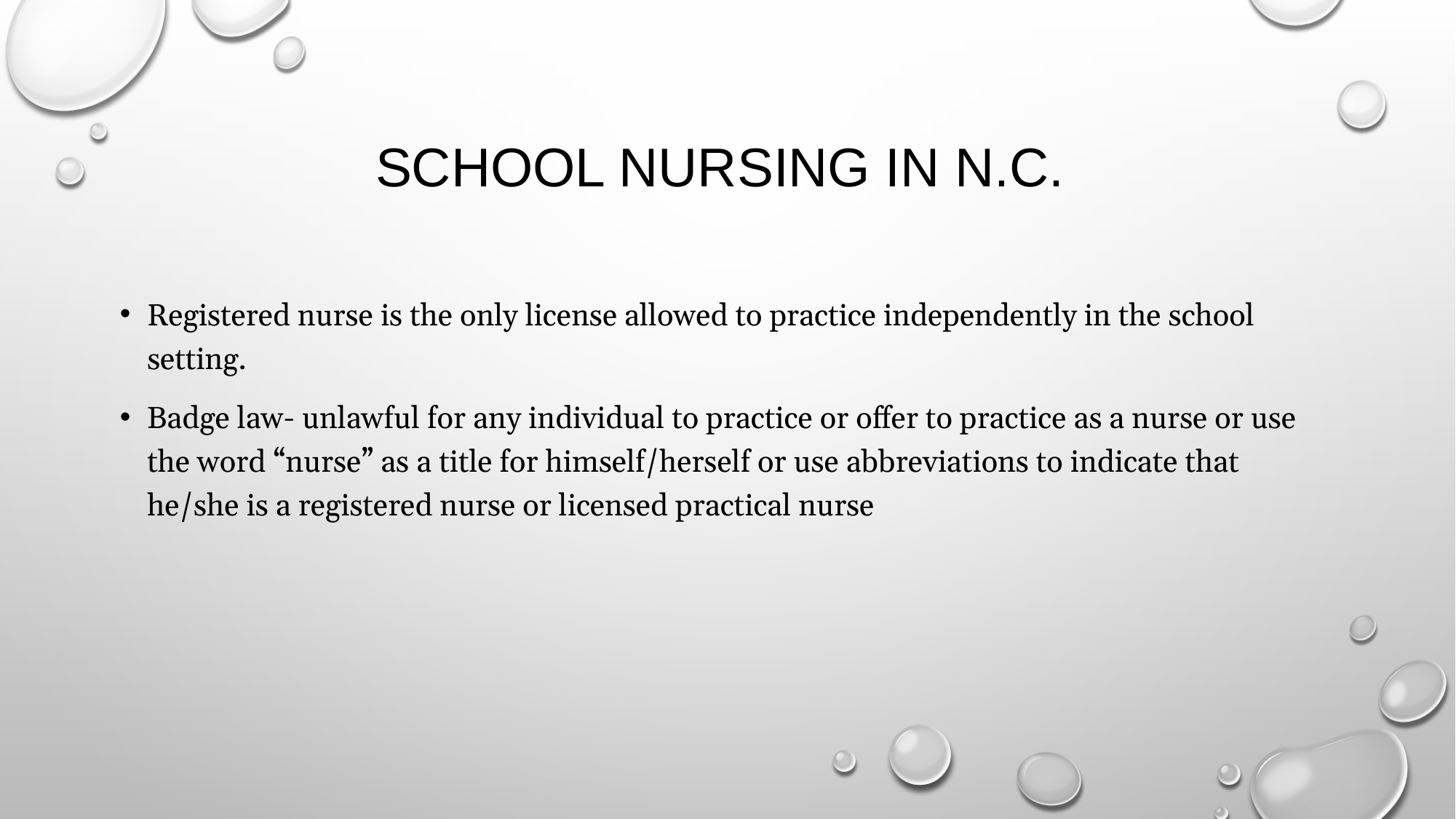

# School Nursing in N.C.
Registered nurse is the only license allowed to practice independently in the school setting.
Badge law- unlawful for any individual to practice or offer to practice as a nurse or use the word “nurse” as a title for himself/herself or use abbreviations to indicate that he/she is a registered nurse or licensed practical nurse